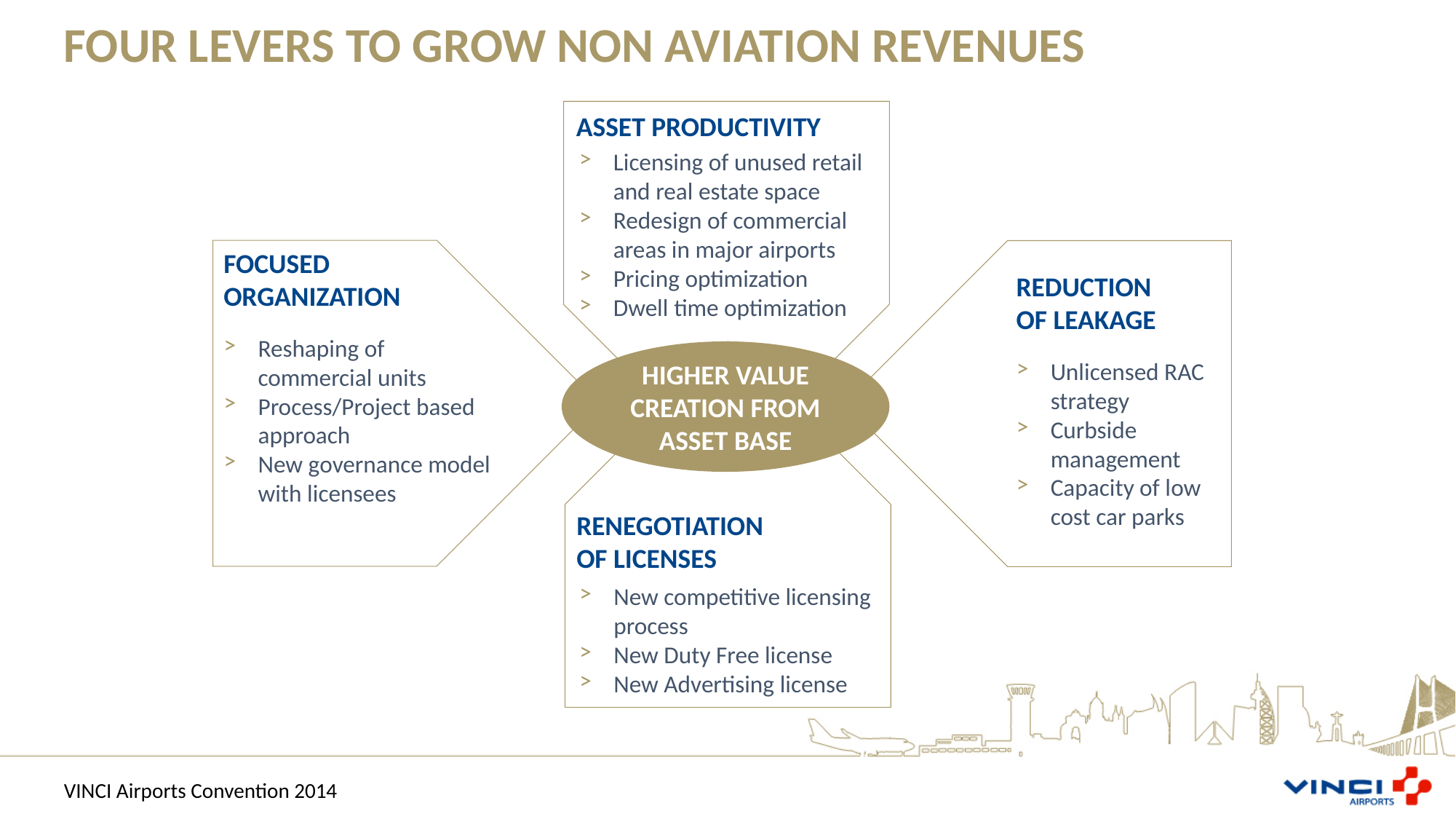

FOUR LEVERS TO GROW NON AVIATION REVENUES
ASSET PRODUCTIVITY

Licensing of unused retail and real estate space
Redesign of commercial areas in major airports
Pricing optimization
Dwell time optimization

FOCUSED
ORGANIZATION

REDUCTION
OF LEAKAGE
Reshaping of commercial units
Process/Project based approach
New governance model with licensees
HIGHER VALUE CREATION FROM ASSET BASE
Unlicensed RAC strategy
Curbside management
Capacity of low cost car parks

RENEGOTIATION
OF LICENSES
New competitive licensing process
New Duty Free license
New Advertising license
VINCI Airports Convention 2014